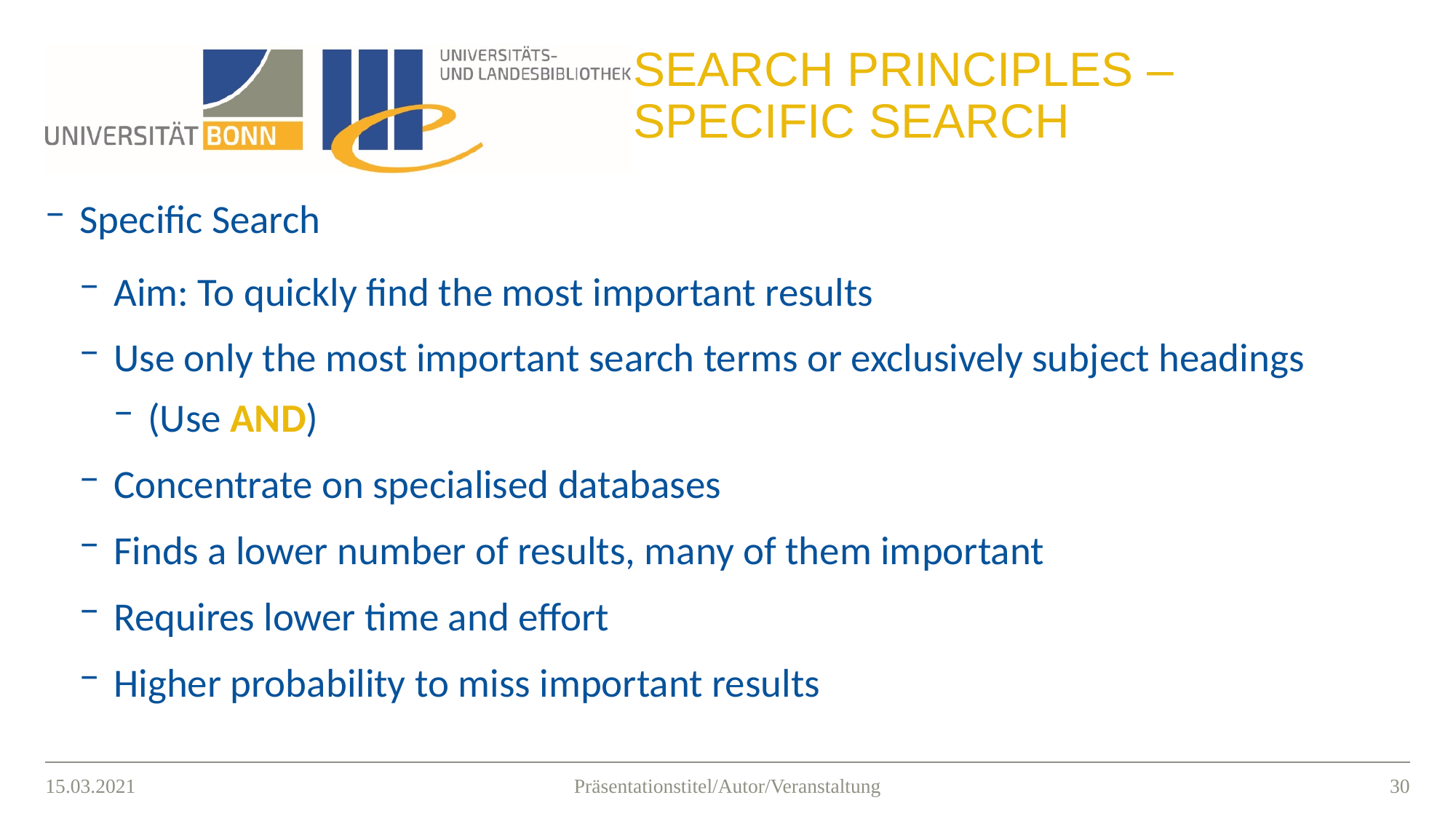

# Search principles – specific Search
Specific Search
Aim: To quickly find the most important results
Use only the most important search terms or exclusively subject headings
(Use AND)
Concentrate on specialised databases
Finds a lower number of results, many of them important
Requires lower time and effort
Higher probability to miss important results
15.03.2021
30
Präsentationstitel/Autor/Veranstaltung